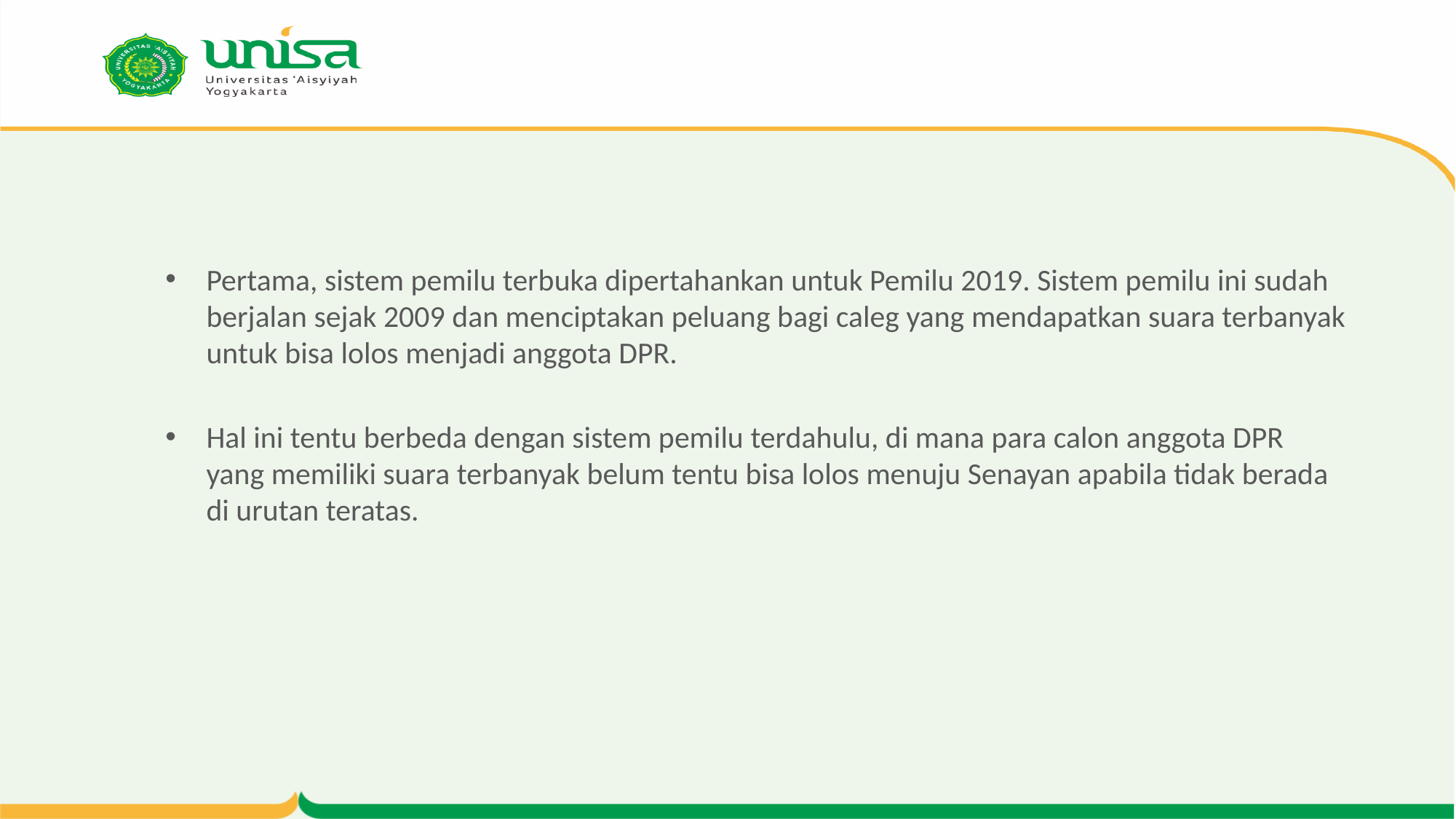

#
Pertama, sistem pemilu terbuka dipertahankan untuk Pemilu 2019. Sistem pemilu ini sudah berjalan sejak 2009 dan menciptakan peluang bagi caleg yang mendapatkan suara terbanyak untuk bisa lolos menjadi anggota DPR.

Hal ini tentu berbeda dengan sistem pemilu terdahulu, di mana para calon anggota DPR yang memiliki suara terbanyak belum tentu bisa lolos menuju Senayan apabila tidak berada di urutan teratas.